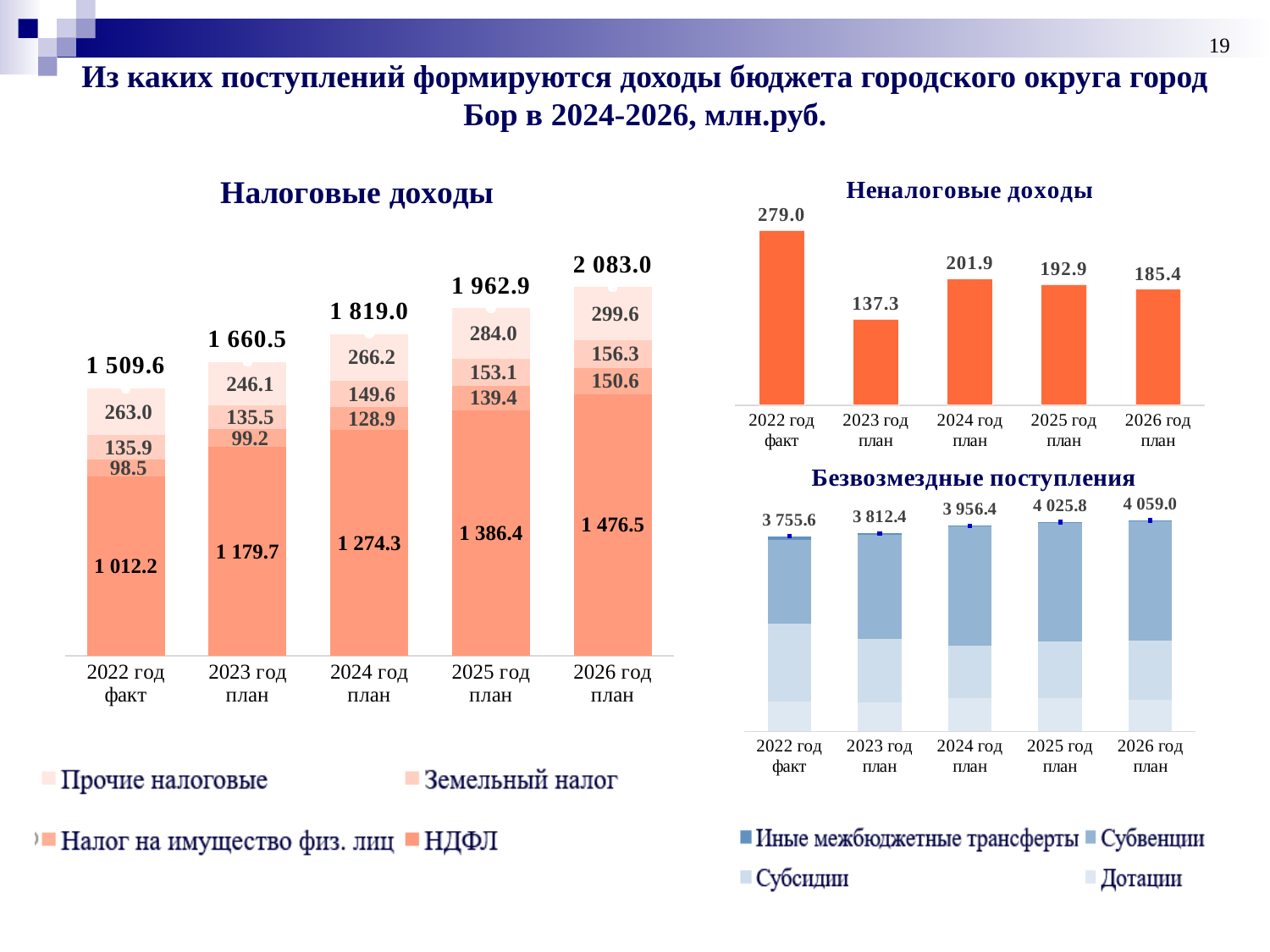

19
Из каких поступлений формируются доходы бюджета городского округа город Бор в 2024-2026, млн.руб.

### Chart: Налоговые доходы

| Category | НДФЛ | Налог на имущество физ. лиц | Земельный налог | Прочие налоговые |  |
|---|---|---|---|---|---|
| 2022 год факт | 1012.2 | 98.5 | 135.9 | 263.0 | 1509.6000000000001 |
| 2023 год план | 1179.7 | 99.2 | 135.5 | 246.1 | 1660.5 |
| 2024 год план | 1274.3 | 128.9 | 149.6 | 266.2 | 1819.0 |
| 2025 год план | 1386.4 | 139.4 | 153.1 | 284.0 | 1962.9 |
| 2026 год план | 1476.5 | 150.6 | 156.3 | 299.6 | 2083.0 |

### Chart: Неналоговые доходы

| Category | Ряд 1 |
|---|---|
| 2022 год факт | 279.0 |
| 2023 год план | 137.3 |
| 2024 год план | 201.9 |
| 2025 год план | 192.9 |
| 2026 год план | 185.4 |

### Chart: Безвозмездные поступления

| Category | Дотации | Субсидии | Субвенции | Иные межбюджетные
трансферты | 2 |
|---|---|---|---|---|---|
| 2022 год факт | 576.8 | 1495.2 | 1614.3 | 69.3 | 3755.6000000000004 |
| 2023 год план | 557.4 | 1226.3 | 1998.5 | 30.2 | 3812.3999999999996 |
| 2024 год план | 633.1 | 1021.6 | 2292.7 | 9.0 | 3956.3999999999996 |
| 2025 год план | 641.2 | 1084.3 | 2291.3 | 9.0 | 4025.8 |
| 2026 год план | 601.5 | 1151.8 | 2297.2 | 8.5 | 4059.0 |